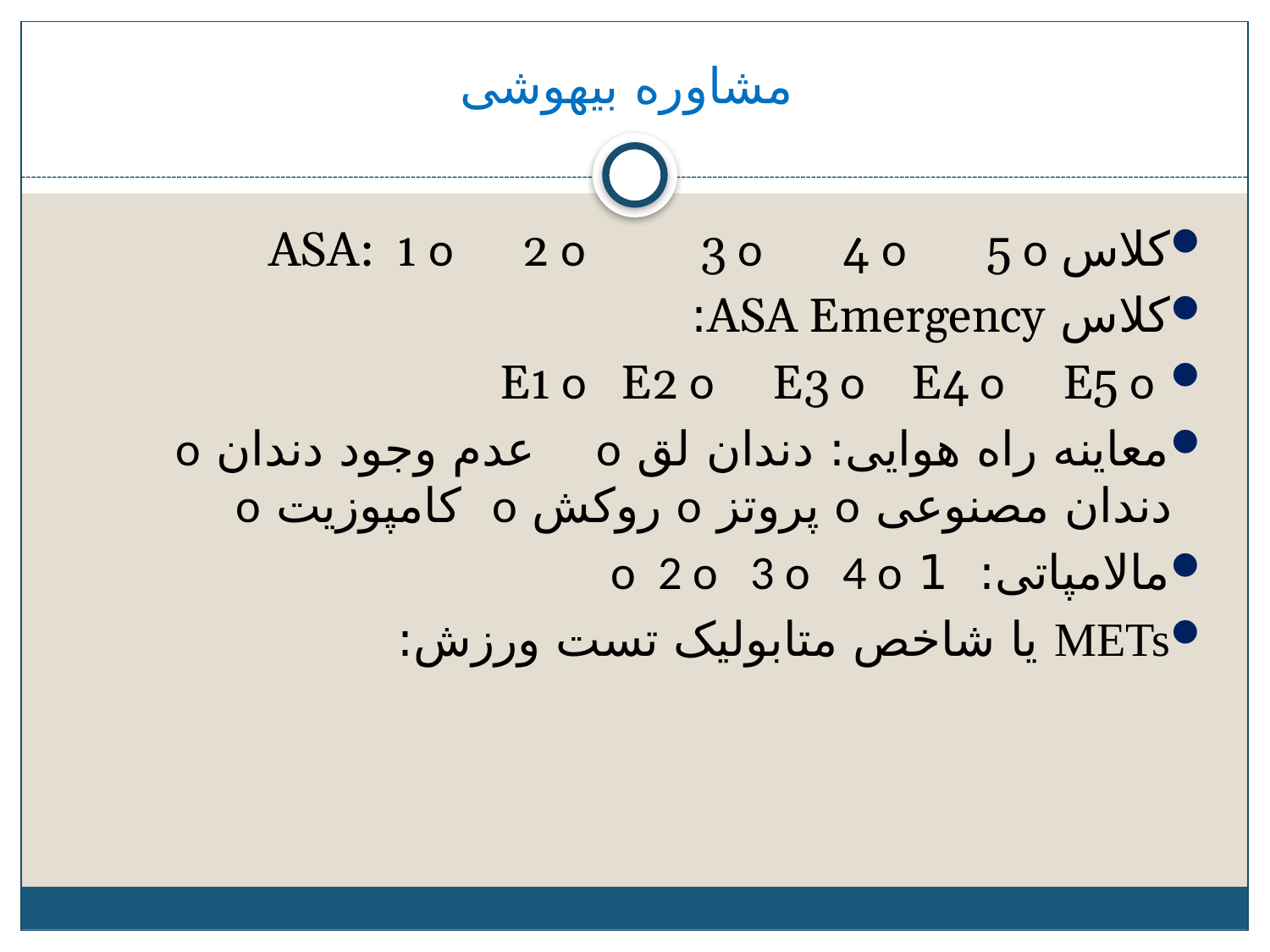

# مشاوره بیهوشی
کلاس ASA:  1 o      2 o          3 o       4 o       5 o
کلاس ASA Emergency:
 E1 o   E2 o     E3 o    E4 o     E5 o
معاینه راه هوایی: دندان لق o    عدم وجود دندان o       دندان مصنوعی o پروتز o روکش o  کامپوزیت o
مالامپاتی:  1 o  2 o   3 o   4 o
METs یا شاخص متابولیک تست ورزش: